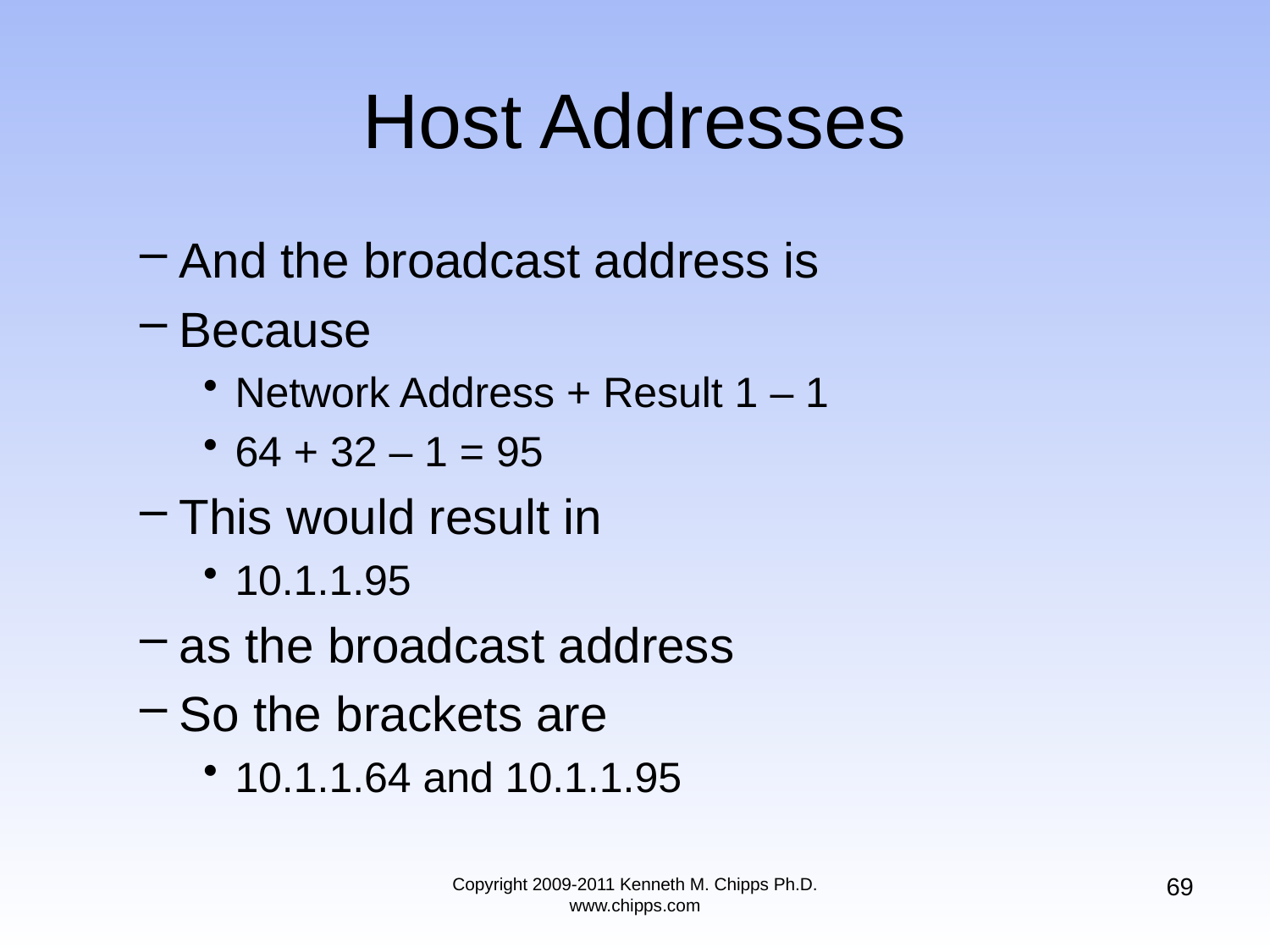

# Host Addresses
And the broadcast address is
Because
Network Address + Result 1 – 1
64 + 32 – 1 = 95
This would result in
10.1.1.95
as the broadcast address
So the brackets are
10.1.1.64 and 10.1.1.95
69
Copyright 2009-2011 Kenneth M. Chipps Ph.D. www.chipps.com